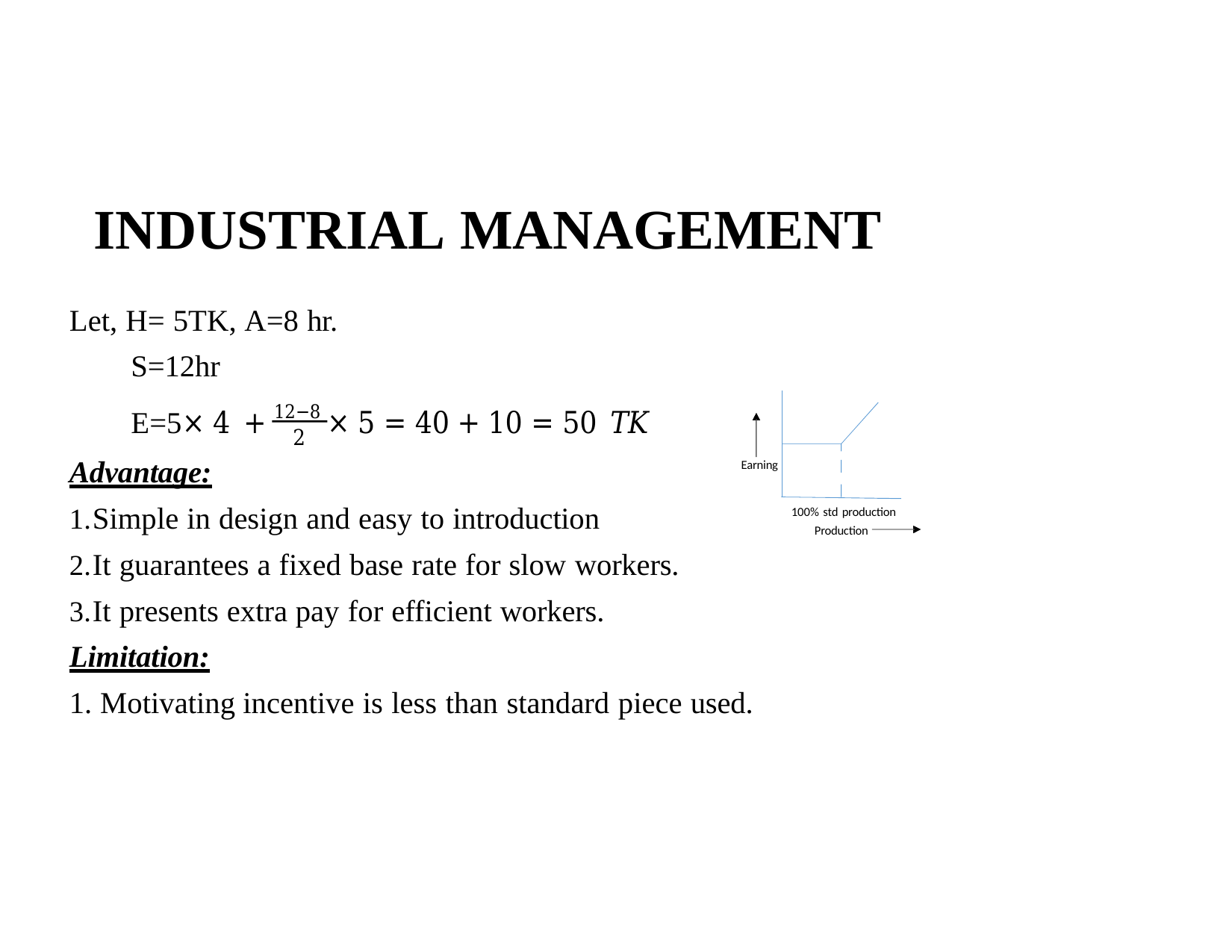

# INDUSTRIAL MANAGEMENT
Let, H= 5TK, A=8 hr.
S=12hr

E=5× 4 + 12−8 × 5 = 40 + 10 = 50 𝑇𝐾

2
Advantage:
Simple in design and easy to introduction
It guarantees a fixed base rate for slow workers.
It presents extra pay for efficient workers.
Limitation:
Motivating incentive is less than standard piece used.
Earning
100% std production Production